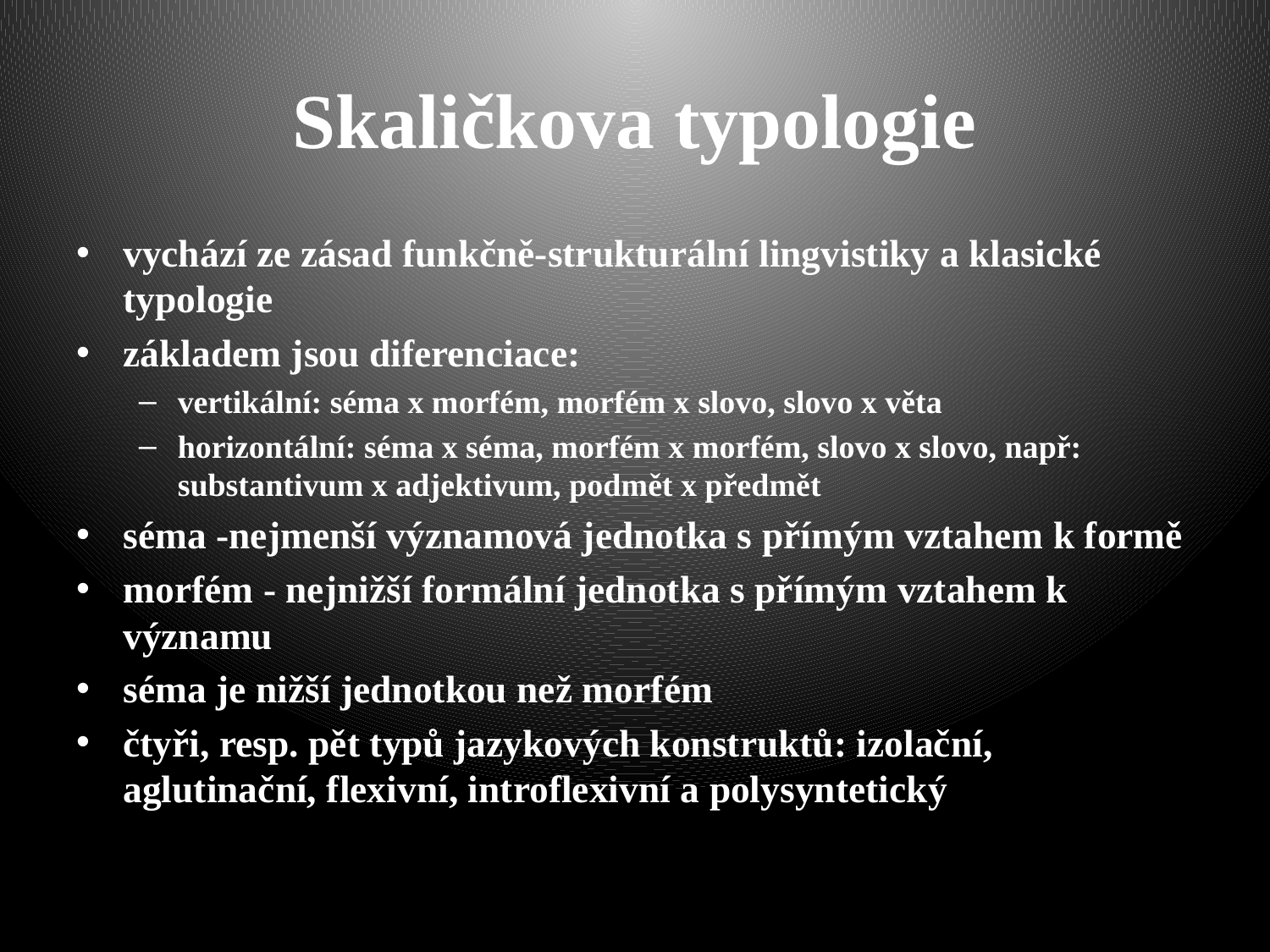

# Skaličkova typologie
vychází ze zásad funkčně-strukturální lingvistiky a klasické typologie
základem jsou diferenciace:
vertikální: séma x morfém, morfém x slovo, slovo x věta
horizontální: séma x séma, morfém x morfém, slovo x slovo, např: substantivum x adjektivum, podmět x předmět
séma -nejmenší významová jednotka s přímým vztahem k formě
morfém - nejnižší formální jednotka s přímým vztahem k významu
séma je nižší jednotkou než morfém
čtyři, resp. pět typů jazykových konstruktů: izolační, aglutinační, flexivní, introflexivní a polysyntetický